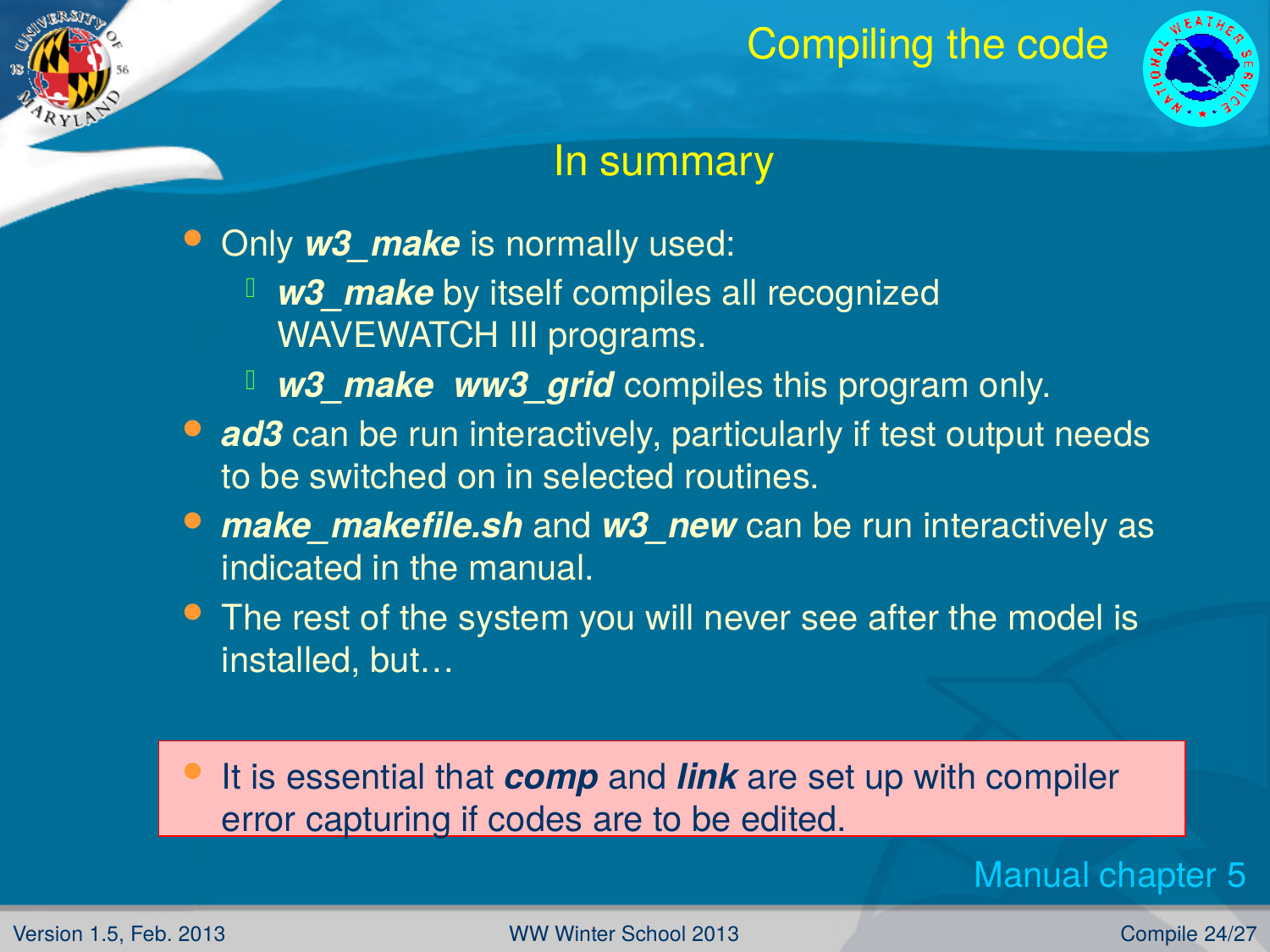

# Compiling the code
In summary

Only w3_make is normally used:
w3_make by itself compiles all recognized WAVEWATCH III programs.
w3_make  ww3_grid compiles this program only.
ad3 can be run interactively, particularly if test output needs to be switched on in selected routines.
make_makefile.sh and w3_new can be run interactively as indicated in the manual.
The rest of the system you will never see after the model is installed, but…

It is essential that comp and link are set up with compiler error capturing if codes are to be edited.

Manual chapter 5